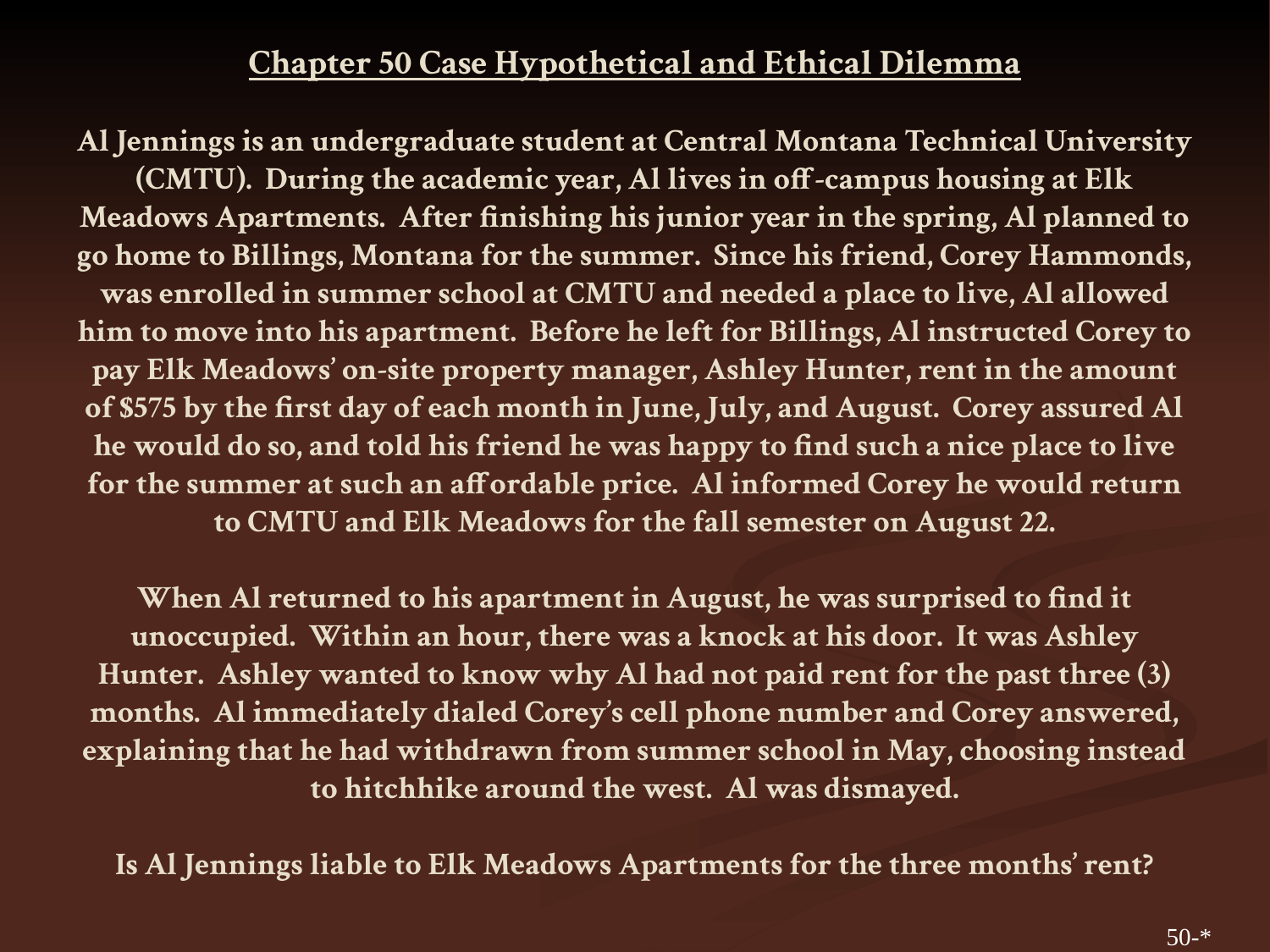

# Chapter 50 Case Hypothetical and Ethical Dilemma Al Jennings is an undergraduate student at Central Montana Technical University (CMTU).  During the academic year, Al lives in off-campus housing at Elk Meadows Apartments.  After finishing his junior year in the spring, Al planned to go home to Billings, Montana for the summer.  Since his friend, Corey Hammonds, was enrolled in summer school at CMTU and needed a place to live, Al allowed him to move into his apartment.  Before he left for Billings, Al instructed Corey to pay Elk Meadows’ on-site property manager, Ashley Hunter, rent in the amount of $575 by the first day of each month in June, July, and August.  Corey assured Al he would do so, and told his friend he was happy to find such a nice place to live for the summer at such an affordable price.  Al informed Corey he would return to CMTU and Elk Meadows for the fall semester on August 22. When Al returned to his apartment in August, he was surprised to find it unoccupied.  Within an hour, there was a knock at his door.  It was Ashley Hunter.  Ashley wanted to know why Al had not paid rent for the past three (3) months.  Al immediately dialed Corey’s cell phone number and Corey answered, explaining that he had withdrawn from summer school in May, choosing instead to hitchhike around the west.  Al was dismayed. Is Al Jennings liable to Elk Meadows Apartments for the three months’ rent?
50-*